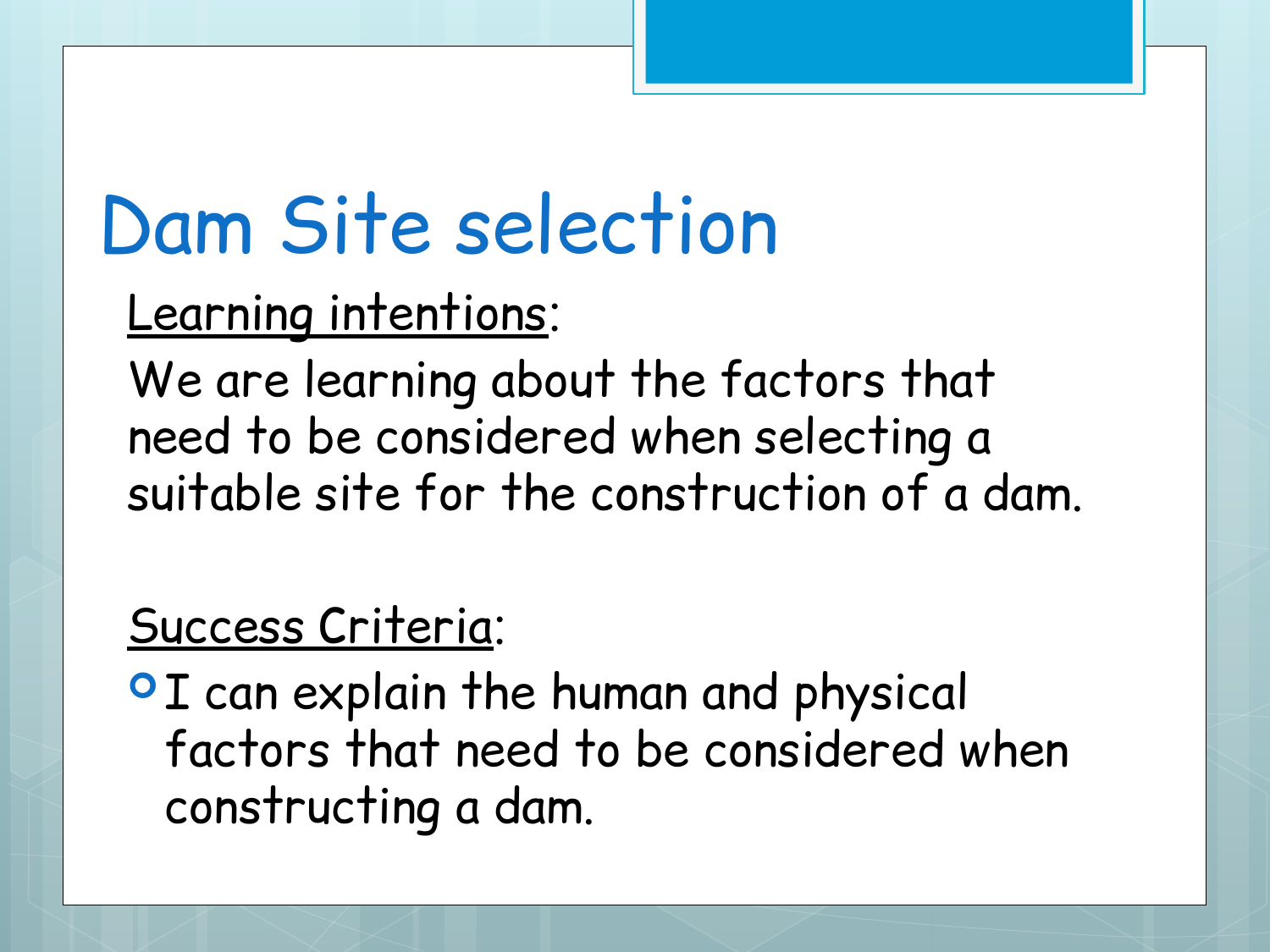

# Dam Site selection
Learning intentions:
We are learning about the factors that need to be considered when selecting a suitable site for the construction of a dam.

Success Criteria:
I can explain the human and physical factors that need to be considered when constructing a dam.